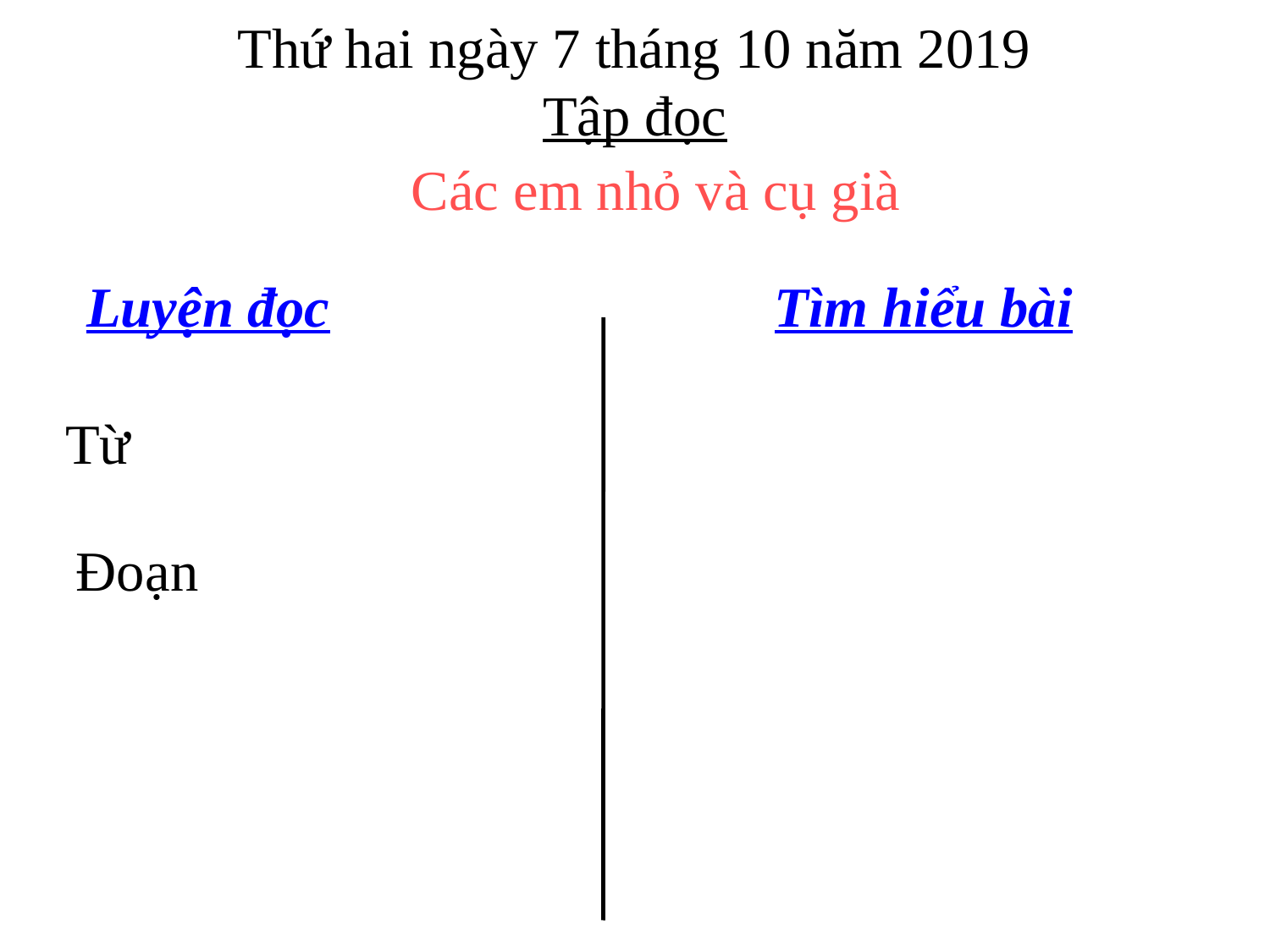

Thứ hai ngày 7 tháng 10 năm 2019
Tập đọc
Các em nhỏ và cụ già
Luyện đọc
Tìm hiểu bài
Từ
Đoạn